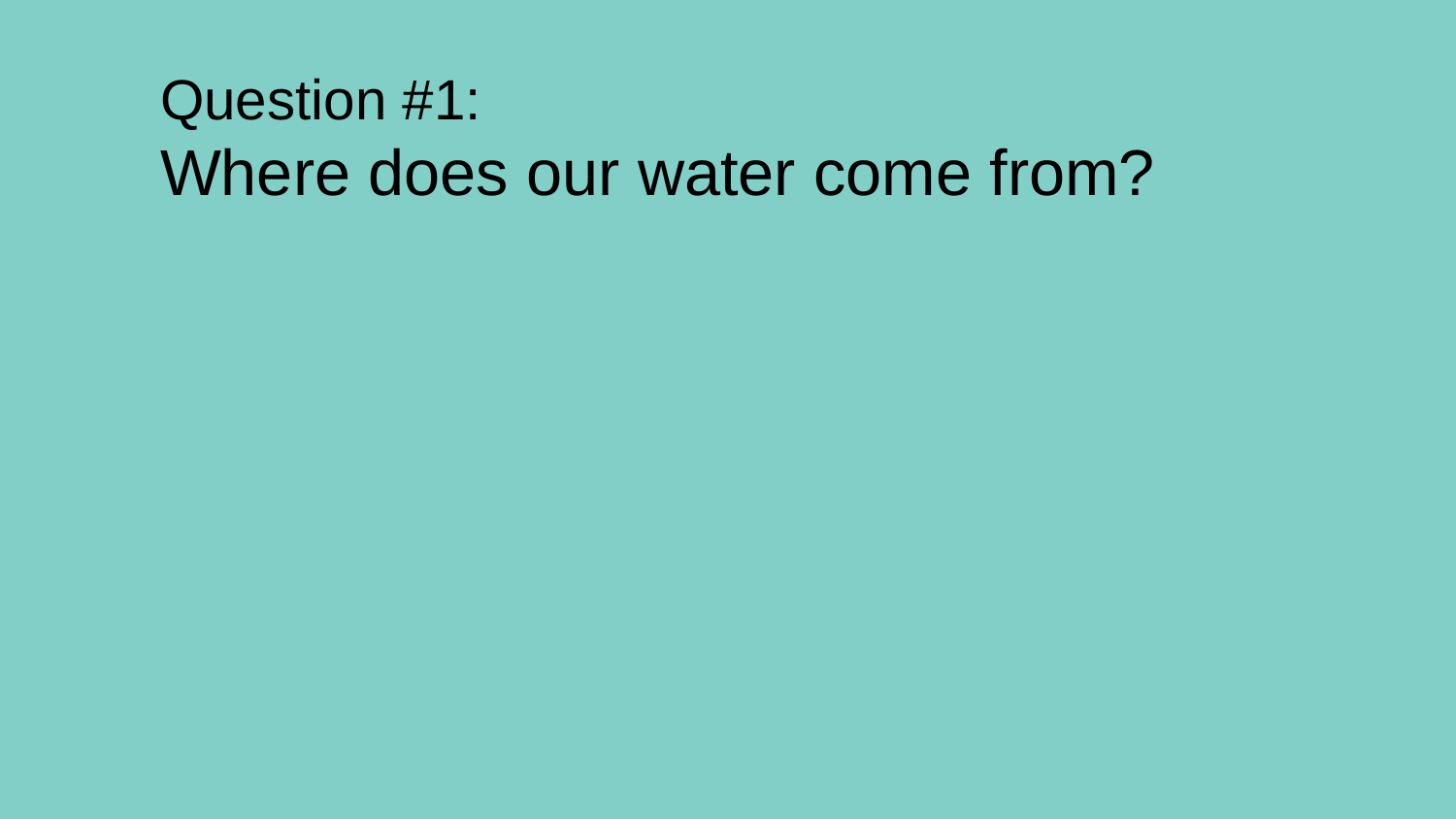

Question #1:
Where does our water come from?